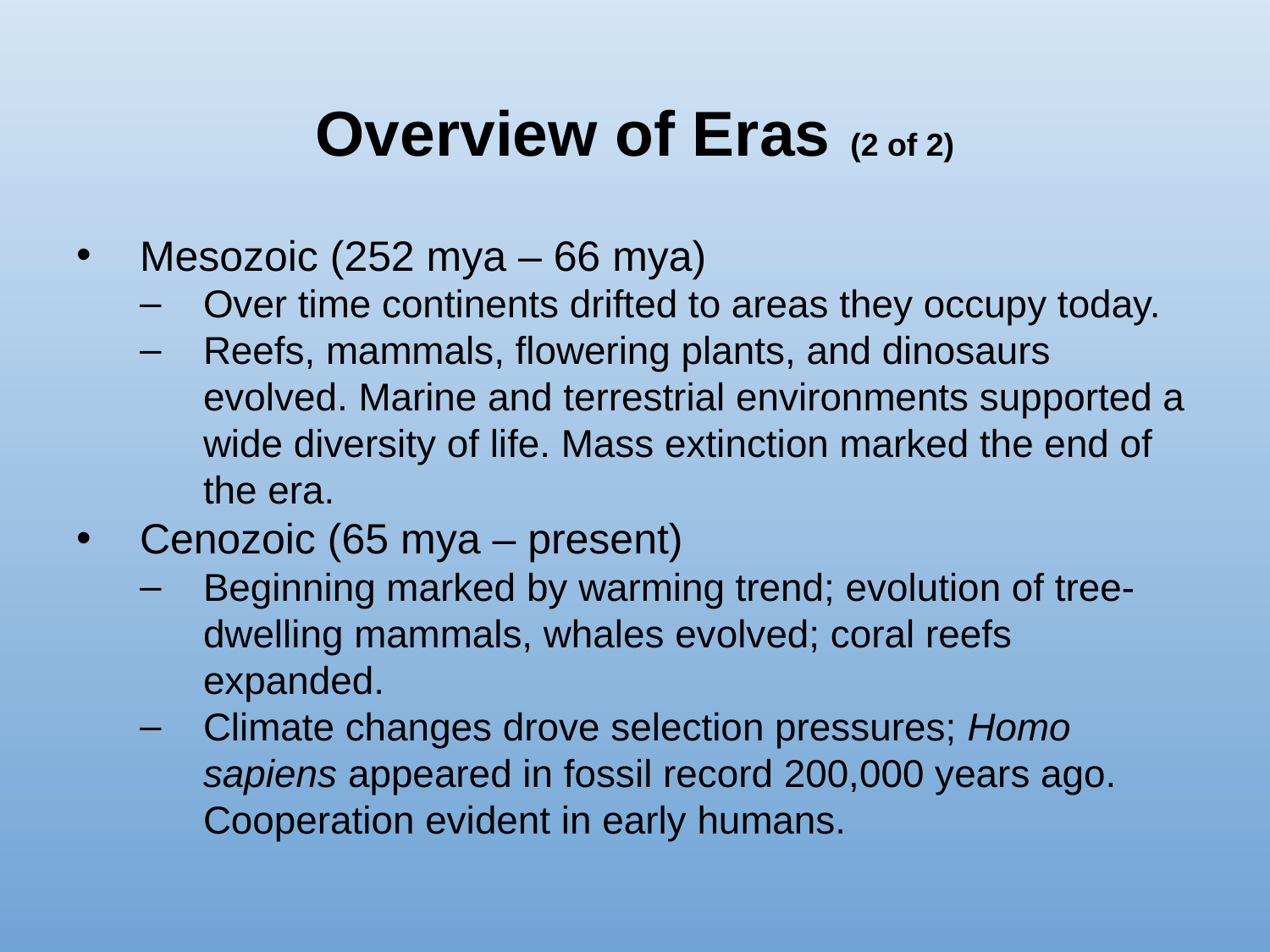

# Overview of Eras (2 of 2)
Mesozoic (252 mya – 66 mya)
Over time continents drifted to areas they occupy today.
Reefs, mammals, flowering plants, and dinosaurs evolved. Marine and terrestrial environments supported a wide diversity of life. Mass extinction marked the end of the era.
Cenozoic (65 mya – present)
Beginning marked by warming trend; evolution of tree-dwelling mammals, whales evolved; coral reefs expanded.
Climate changes drove selection pressures; Homo sapiens appeared in fossil record 200,000 years ago. Cooperation evident in early humans.